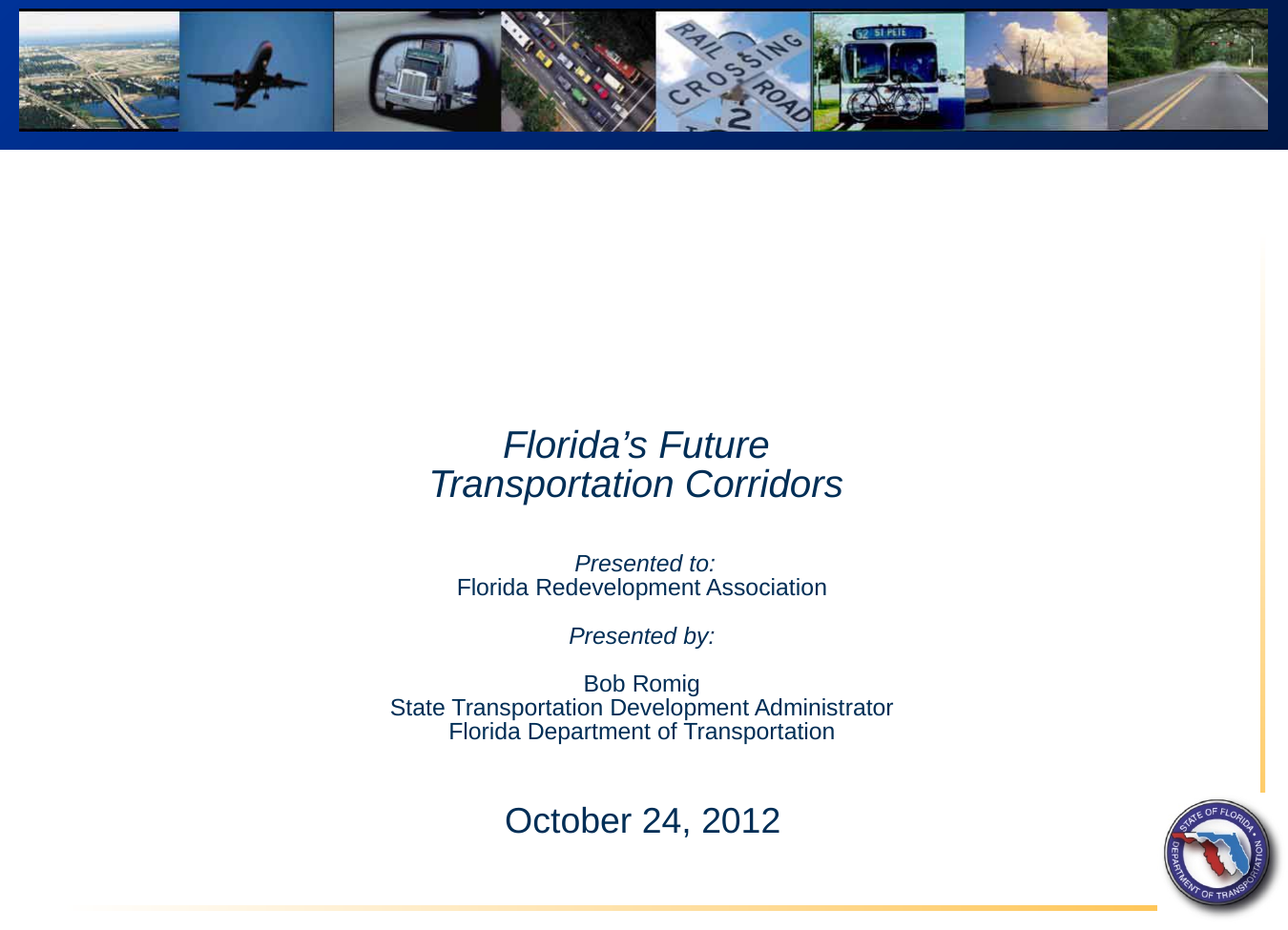

# Florida’s Future Transportation Corridors Presented to: Florida Redevelopment Association Presented by: Bob Romig State Transportation Development Administrator Florida Department of Transportation
October 24, 2012